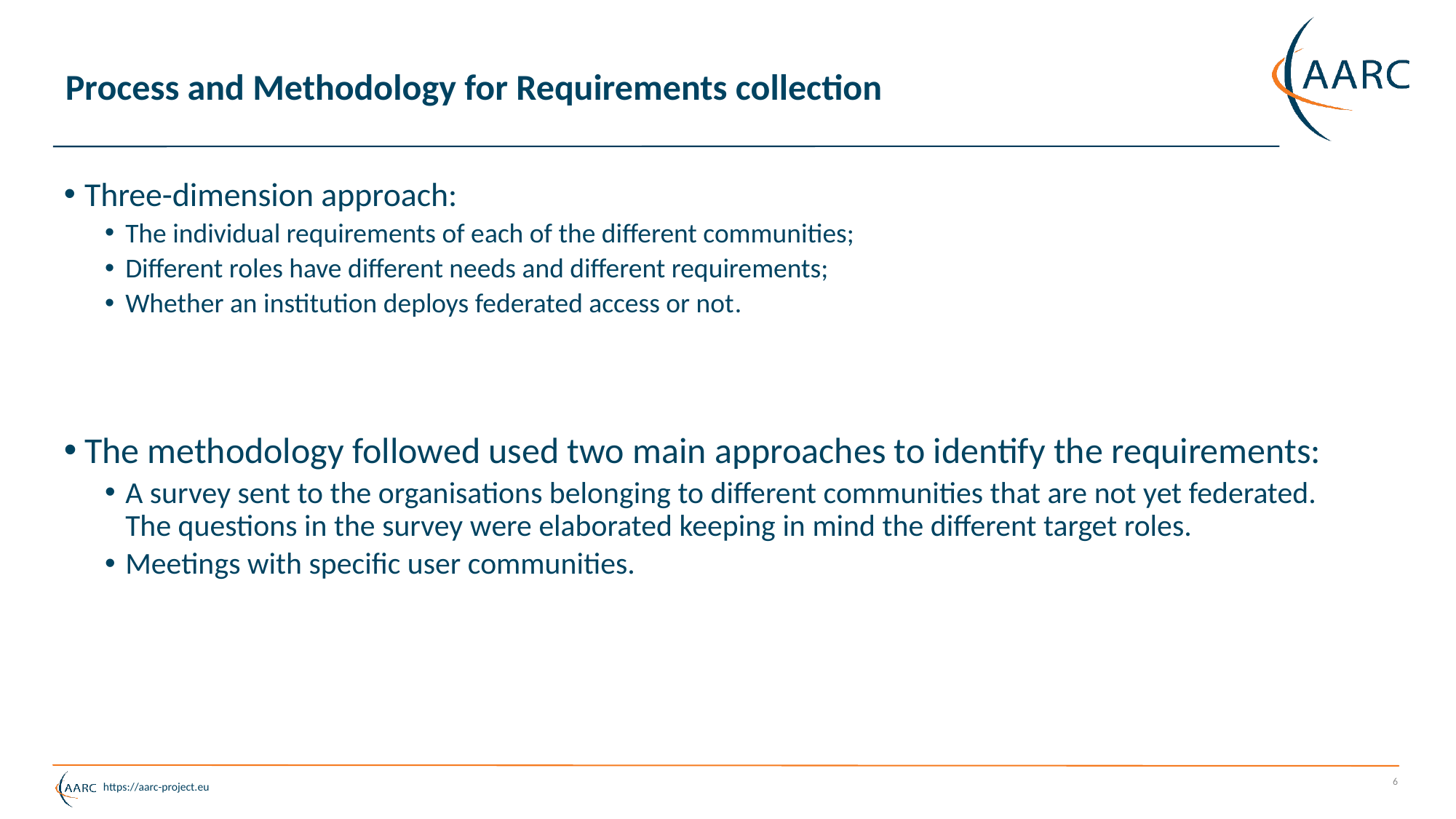

# Process and Methodology for Requirements collection
Three-dimension approach:
The individual requirements of each of the different communities;
Different roles have different needs and different requirements;
Whether an institution deploys federated access or not.

The methodology followed used two main approaches to identify the requirements:
A survey sent to the organisations belonging to different communities that are not yet federated. The questions in the survey were elaborated keeping in mind the different target roles.
Meetings with specific user communities.

6